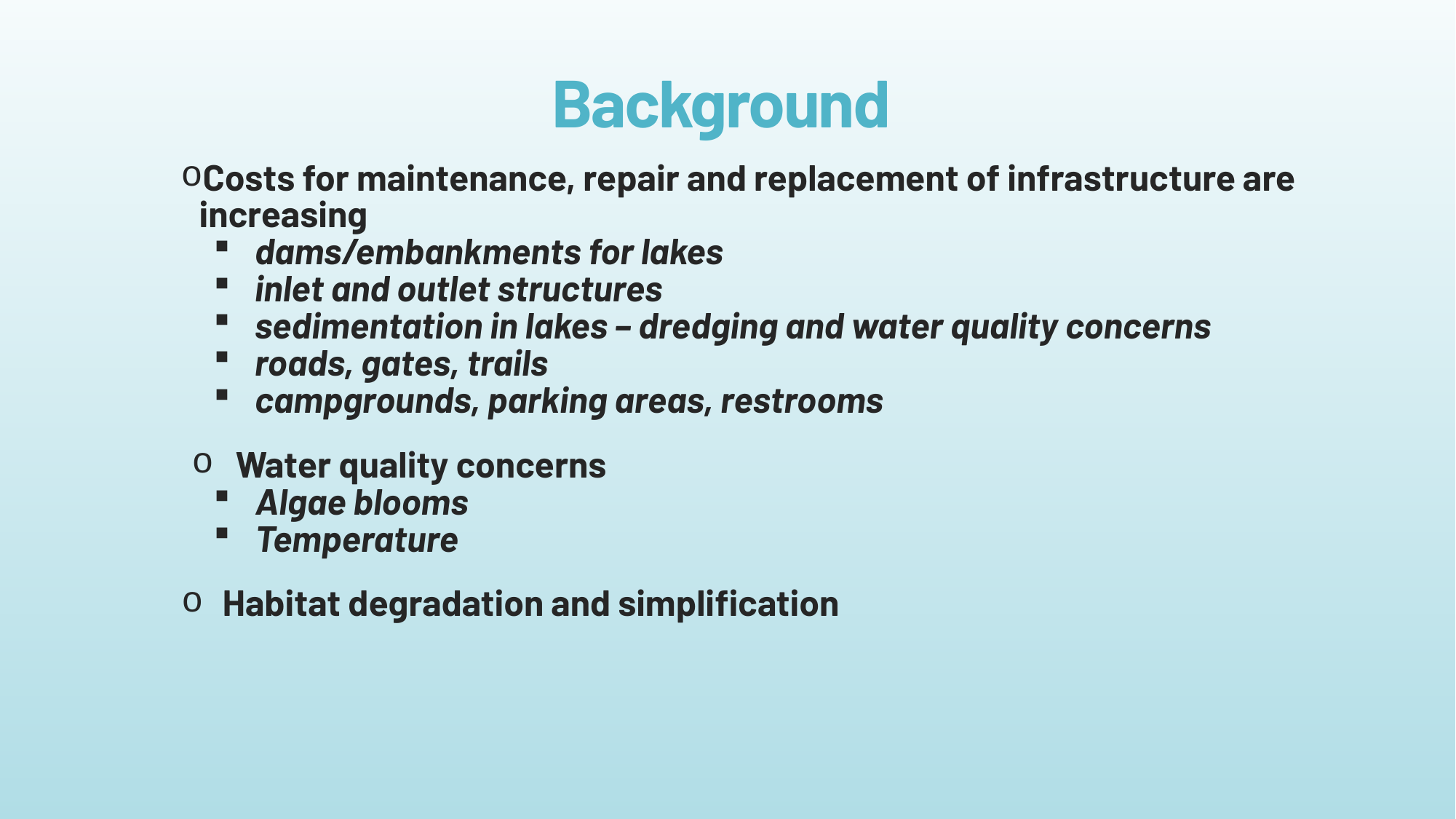

# Background
Costs for maintenance, repair and replacement of infrastructure are    increasing
dams/embankments for lakes
inlet and outlet structures
sedimentation in lakes – dredging and water quality concerns
roads, gates, trails
campgrounds, parking areas, restrooms
Water quality concerns
Algae blooms
Temperature
Habitat degradation and simplification